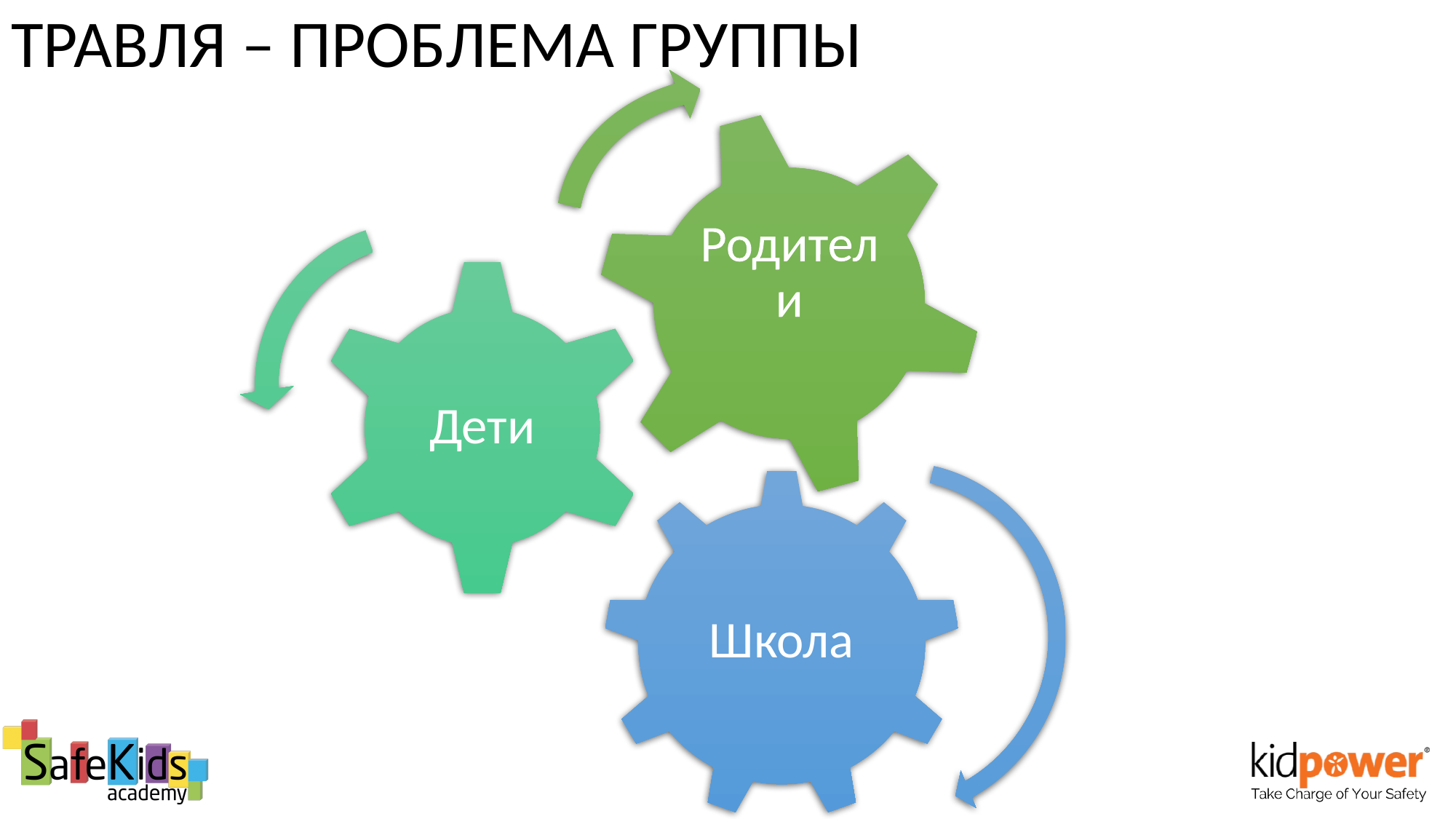

# ТРАВЛЯ – ПРОБЛЕМА ГРУППЫ
Школа
Дети
Родители